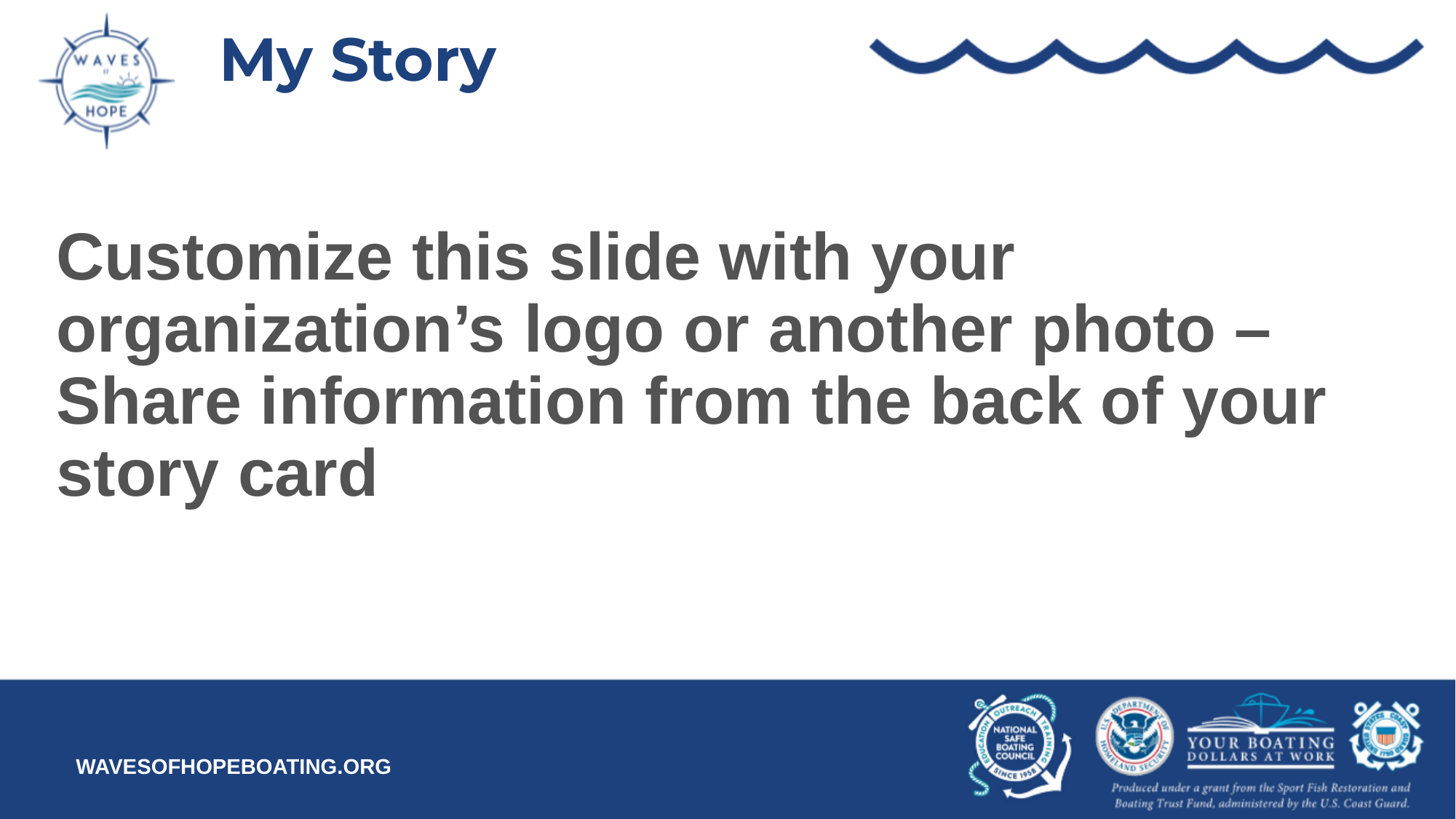

# My Story
Customize this slide with your organization’s logo or another photo – Share information from the back of your story card
WAVESOFHOPEBOATING.ORG